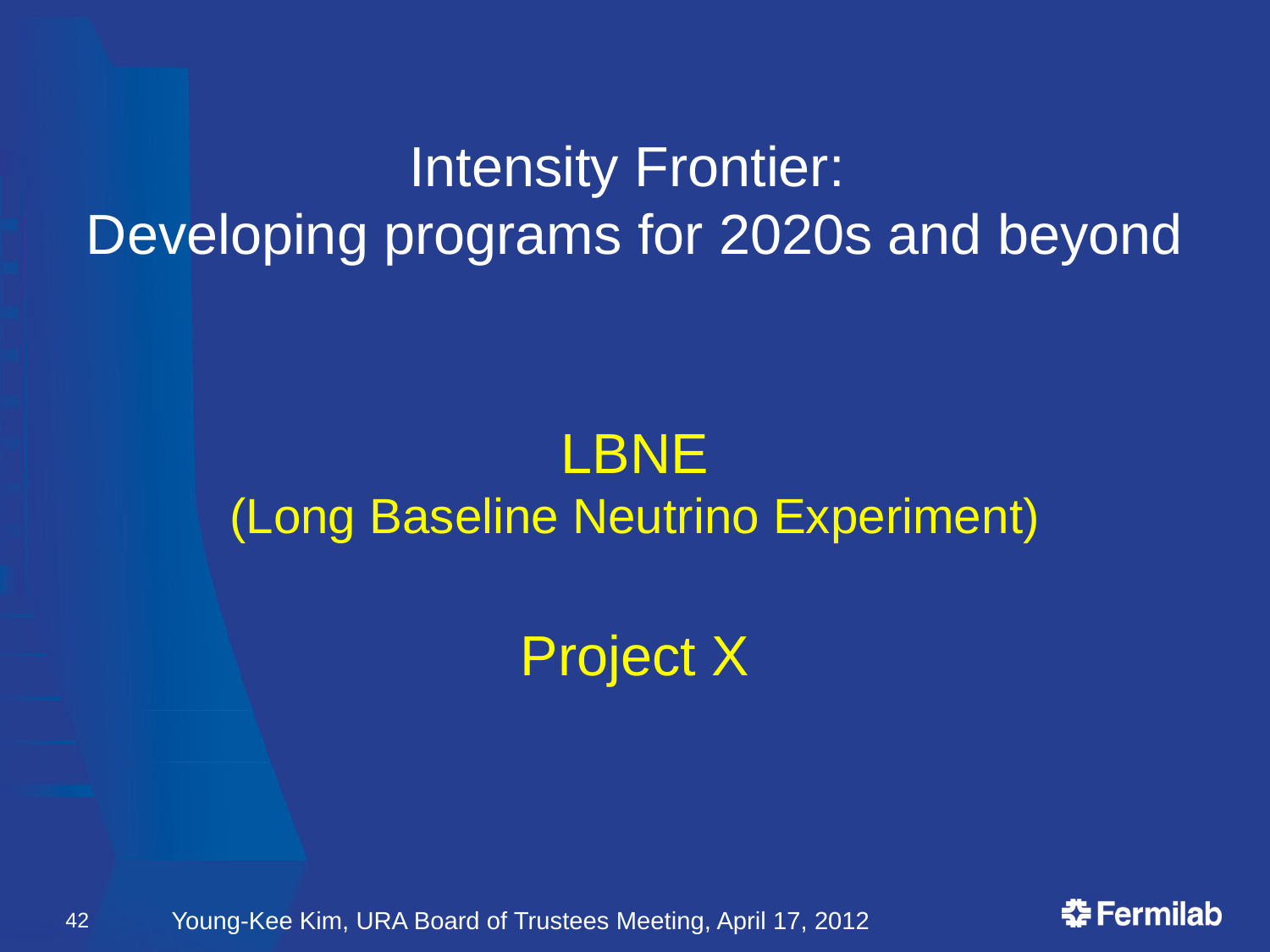

Intensity Frontier:
Developing programs for 2020s and beyond
LBNE
(Long Baseline Neutrino Experiment)

Project X
42
Young-Kee Kim, URA Board of Trustees Meeting, April 17, 2012